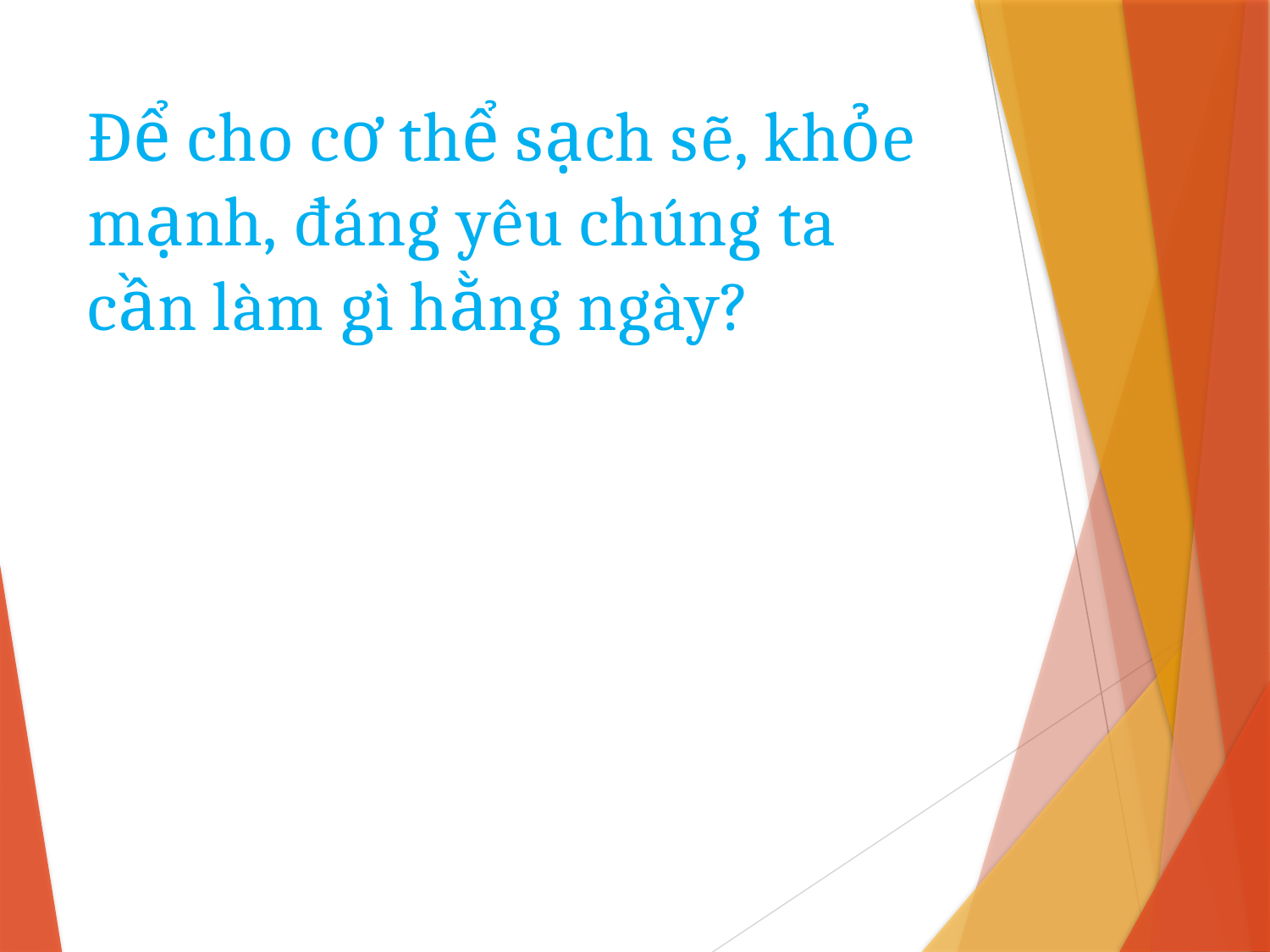

# Để cho cơ thể sạch sẽ, khỏe mạnh, đáng yêu chúng ta cần làm gì hằng ngày?